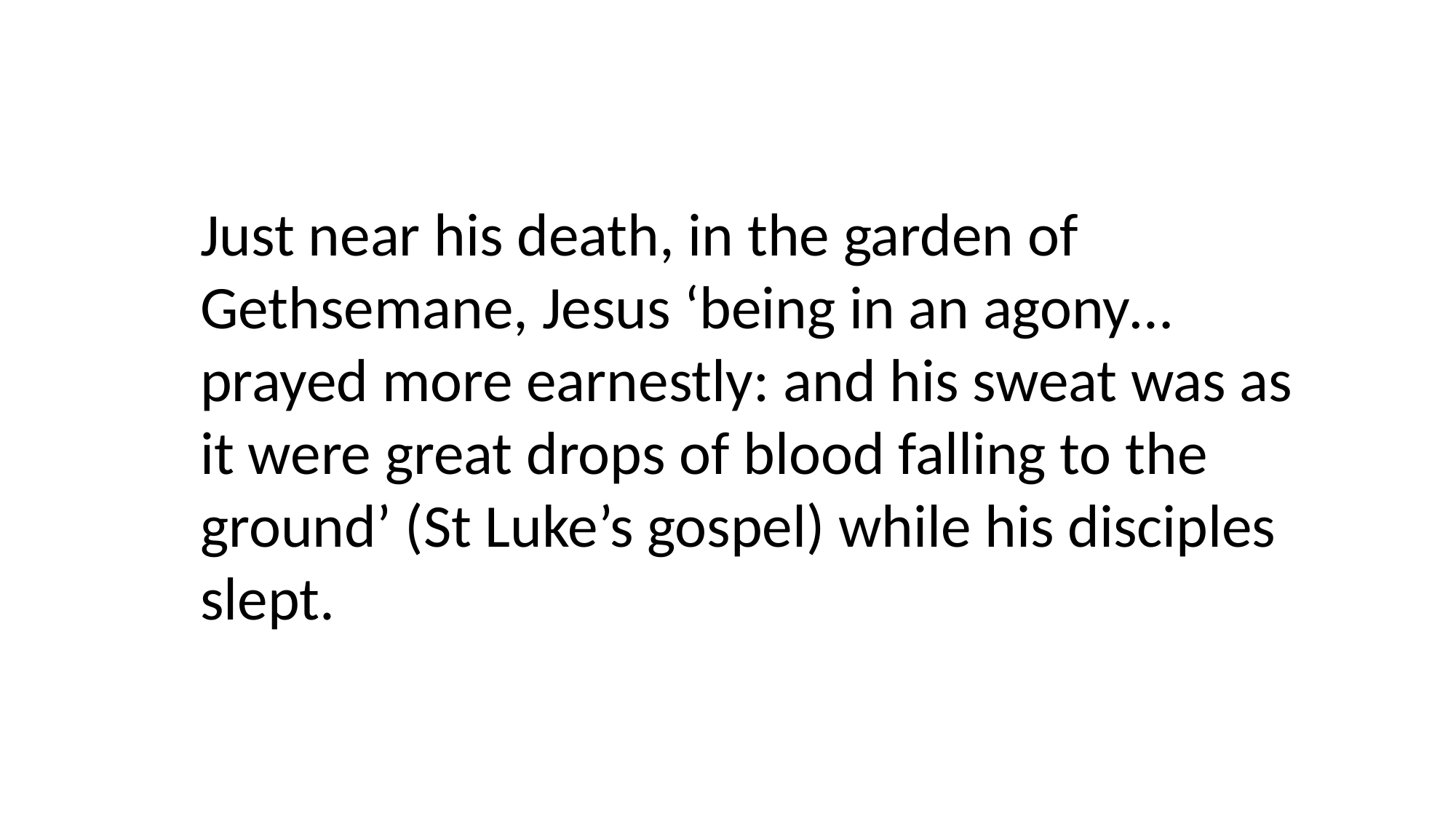

Just near his death, in the garden of Gethsemane, Jesus ‘being in an agony… prayed more earnestly: and his sweat was as it were great drops of blood falling to the ground’ (St Luke’s gospel) while his disciples slept.